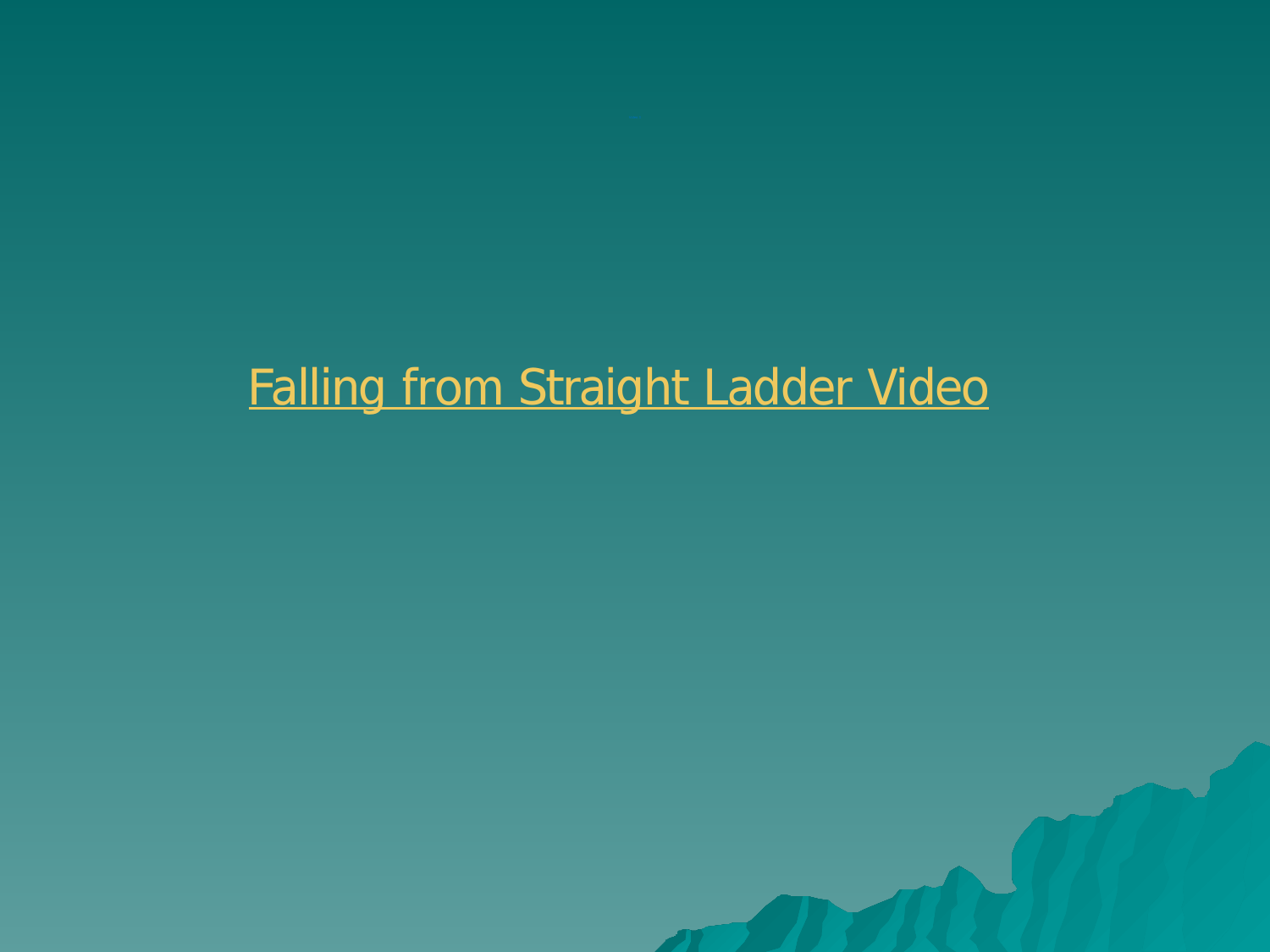

# Video 3
Falling from Straight Ladder Video